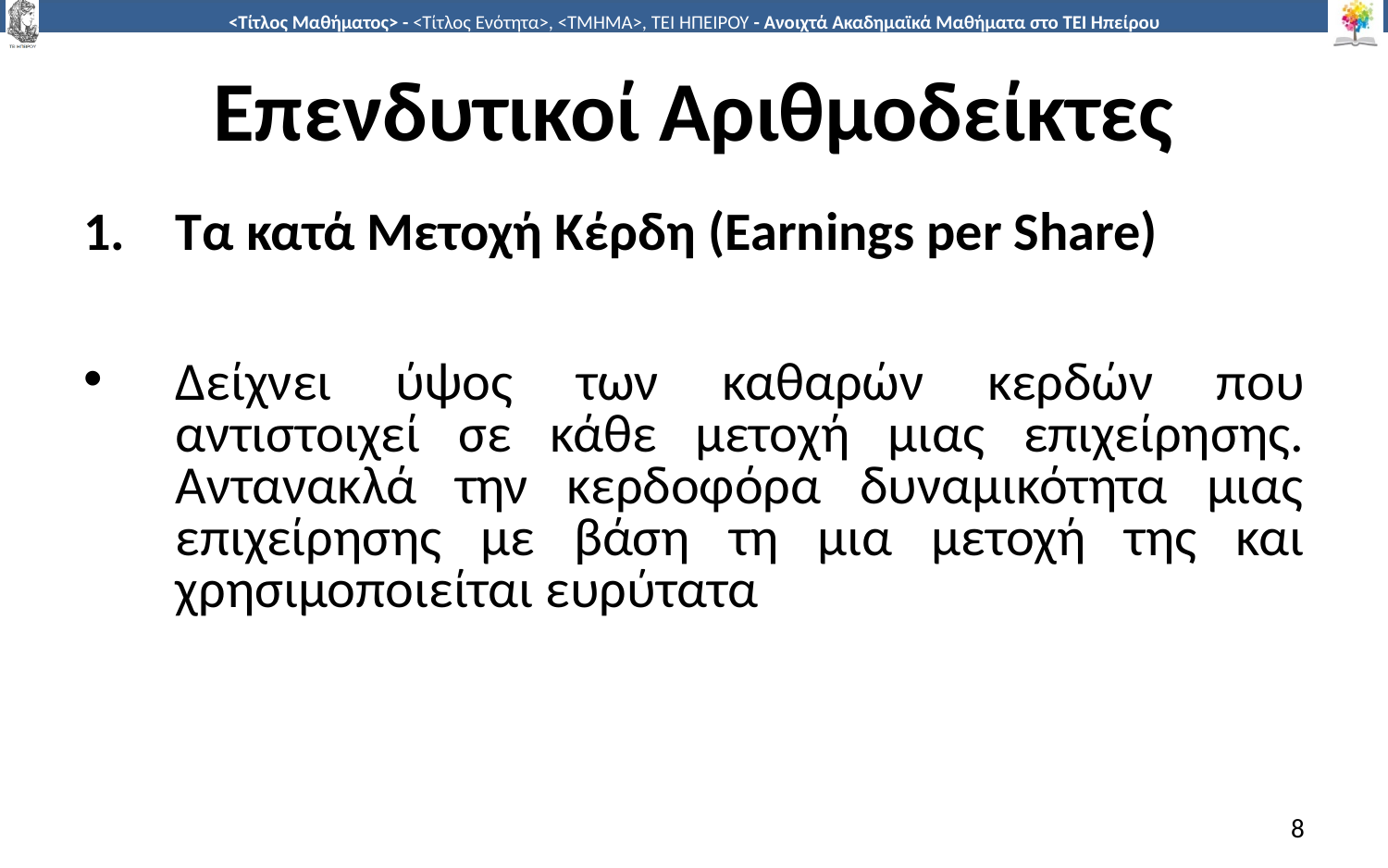

# Επενδυτικοί Αριθμοδείκτες
Τα κατά Μετοχή Κέρδη (Earnings per Share)

Δείχνει ύψος των καθαρών κερδών που αντιστοιχεί σε κάθε μετοχή μιας επιχείρησης. Αντανακλά την κερδοφόρα δυναμικότητα μιας επιχείρησης με βάση τη μια μετοχή της και χρησιμοποιείται ευρύτατα

8